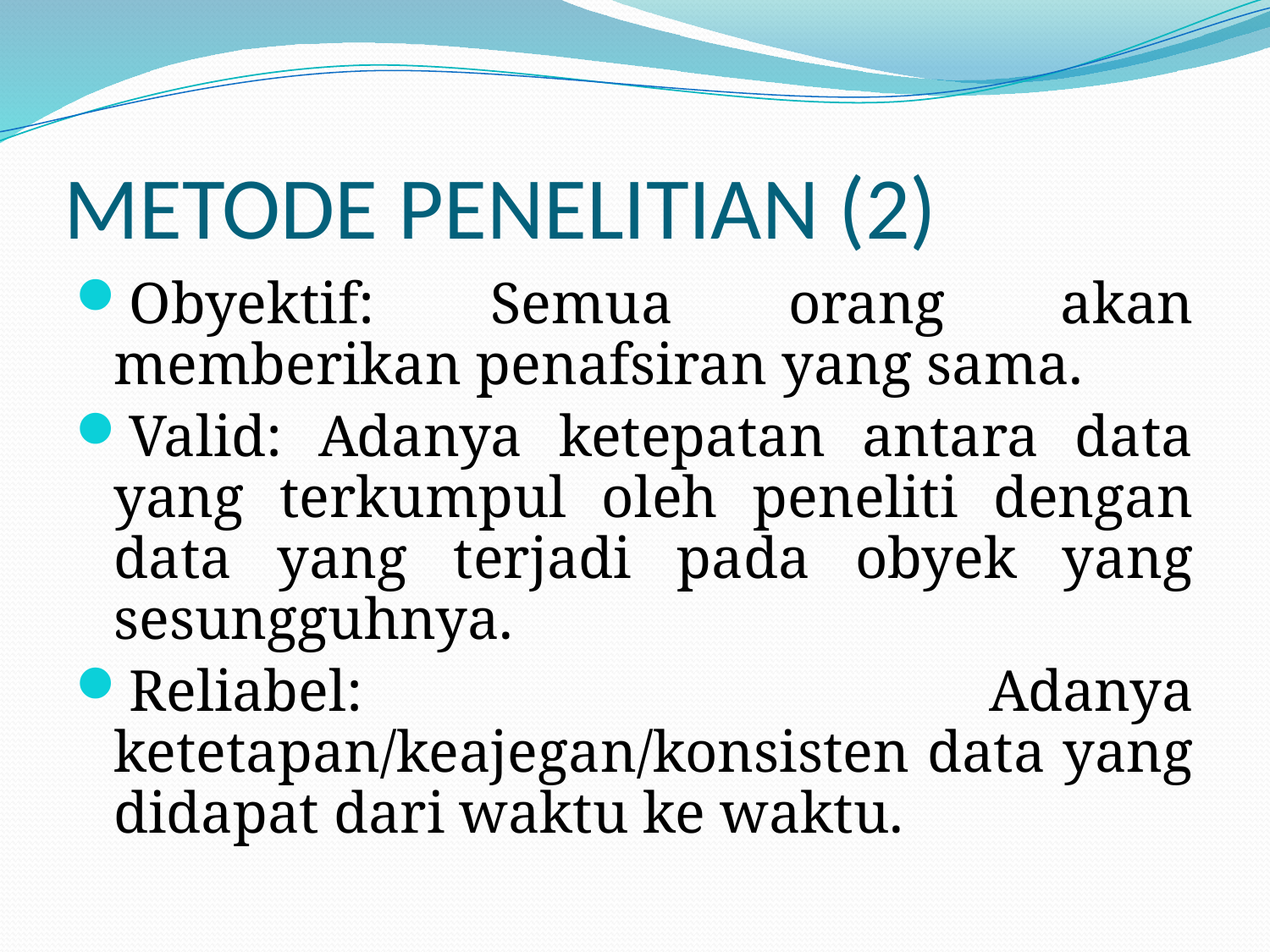

# METODE PENELITIAN (2)
Obyektif: Semua orang akan memberikan penafsiran yang sama.
Valid: Adanya ketepatan antara data yang terkumpul oleh peneliti dengan data yang terjadi pada obyek yang sesungguhnya.
Reliabel: Adanya ketetapan/keajegan/konsisten data yang didapat dari waktu ke waktu.